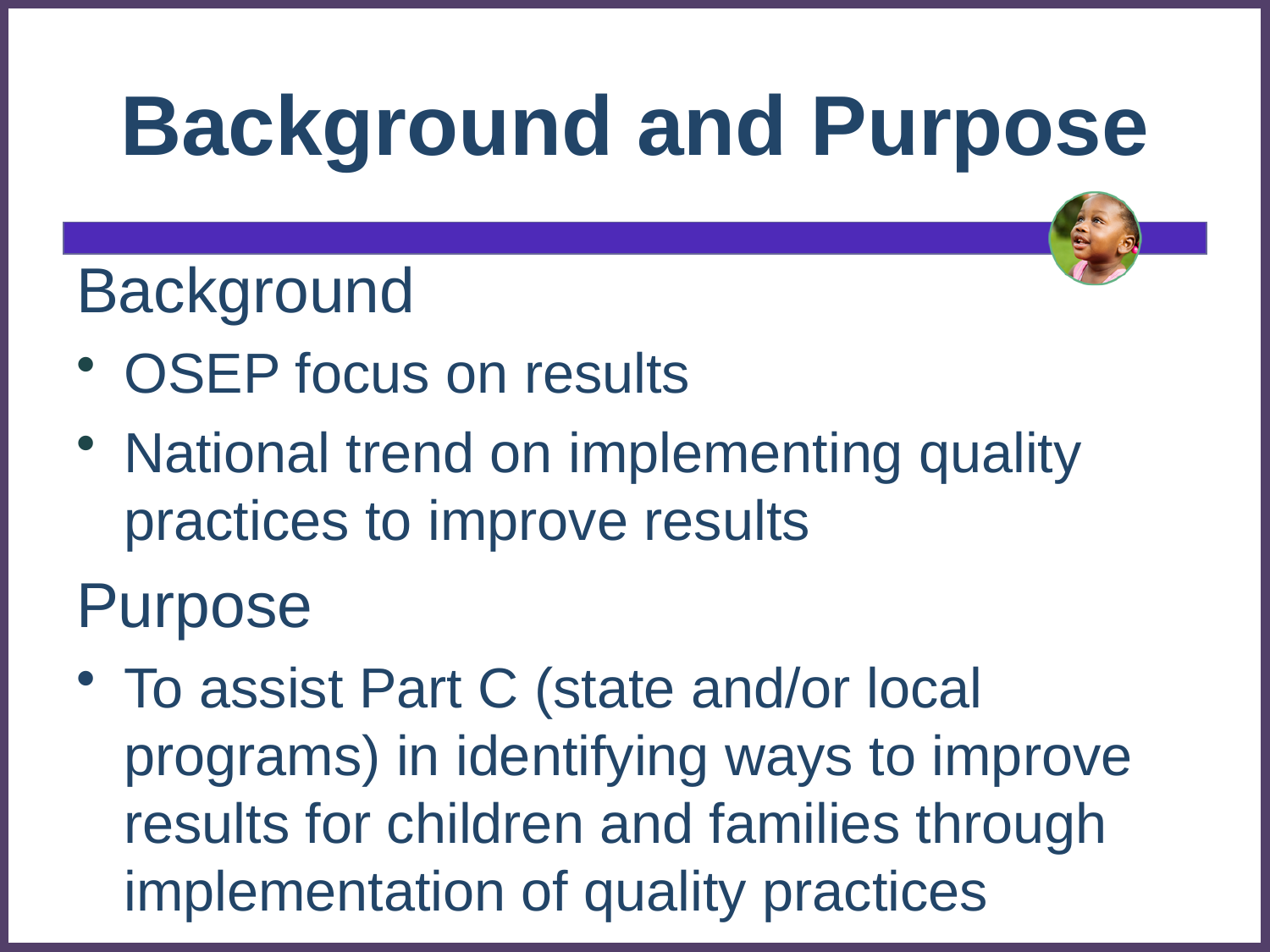

# Background and Purpose
Background
OSEP focus on results
National trend on implementing quality practices to improve results
Purpose
To assist Part C (state and/or local programs) in identifying ways to improve results for children and families through implementation of quality practices